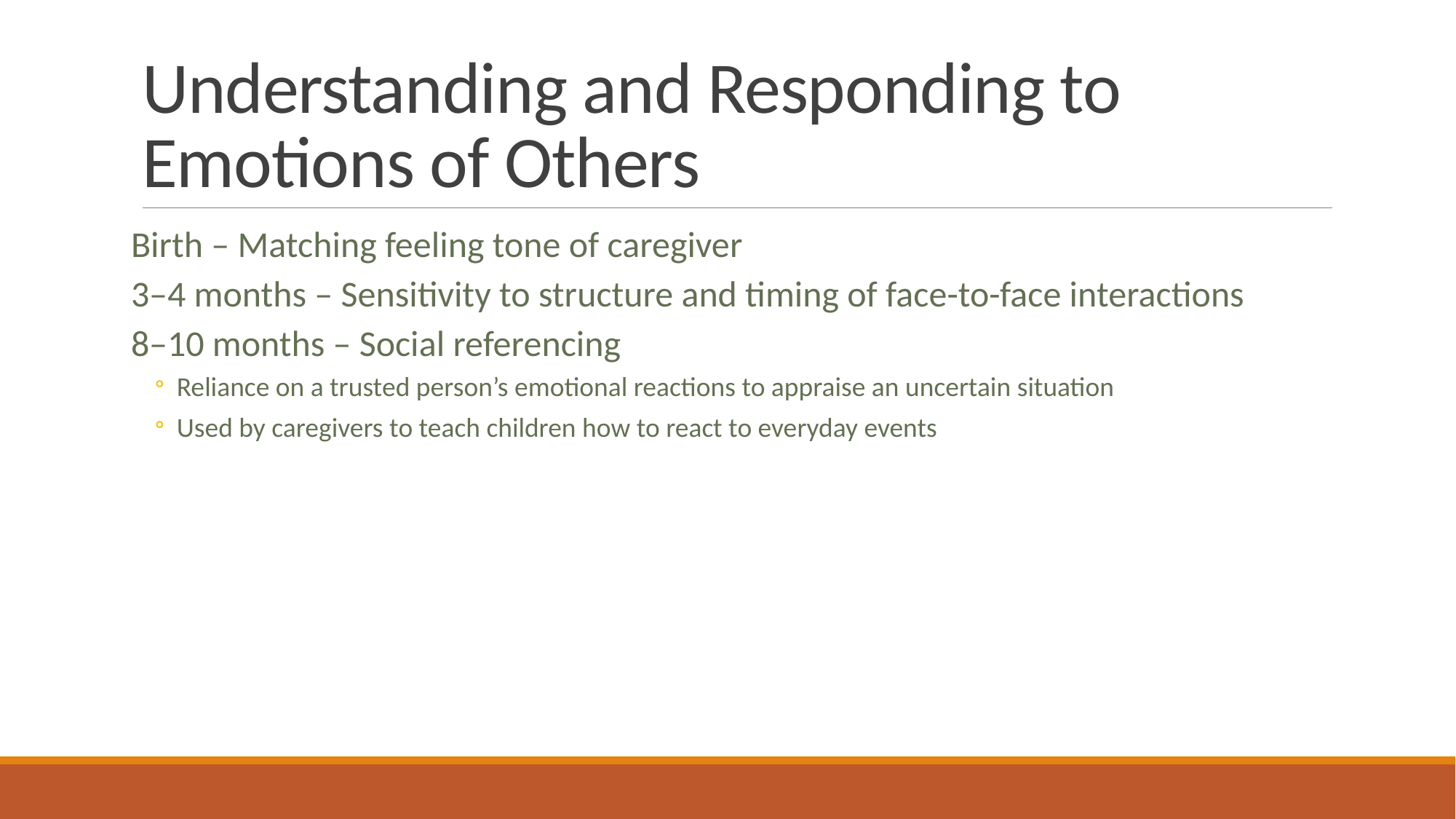

# Understanding and Responding to Emotions of Others
Birth – Matching feeling tone of caregiver
3–4 months – Sensitivity to structure and timing of face-to-face interactions
8–10 months – Social referencing
Reliance on a trusted person’s emotional reactions to appraise an uncertain situation
Used by caregivers to teach children how to react to everyday events